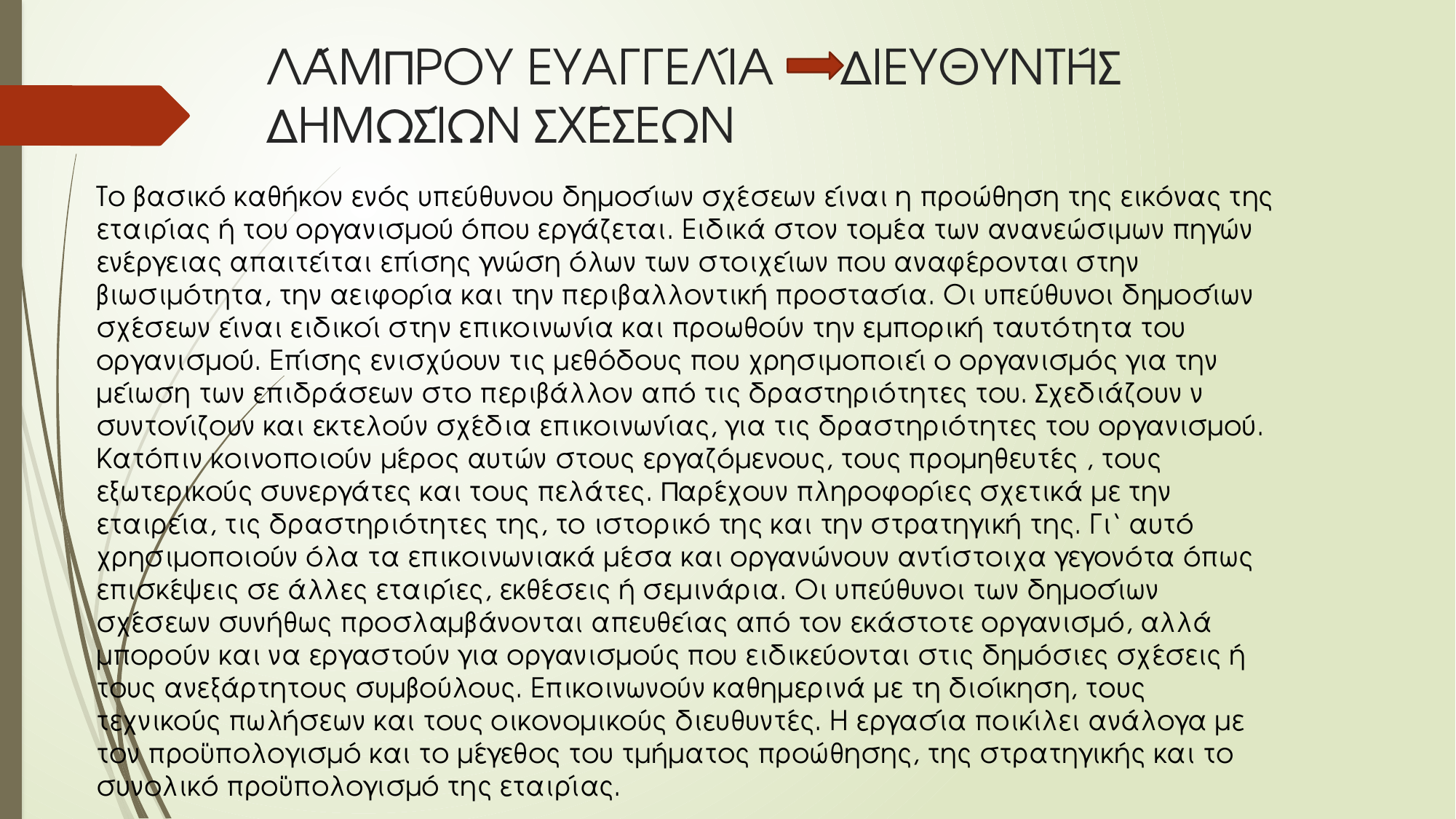

# ΛΆΜΠΡΟΥ ΕΥΑΓΓΕΛΊΑ     ΔΙΕΥΘΥΝΤΉΣ ΔΗΜΩΣΊΩΝ ΣΧΈΣΕΩΝ

Το βασικό καθήκον ενός υπεύθυνου δημοσίων σχέσεων είναι η προώθηση της εικόνας της εταιρίας ή του οργανισμού όπου εργάζεται. Ειδικά στον τομέα των ανανεώσιμων πηγών ενέργειας απαιτείται επίσης γνώση όλων των στοιχείων που αναφέρονται στην βιωσιμότητα, την αειφορία και την περιβαλλοντική προστασία. Οι υπεύθυνοι δημοσίων σχέσεων είναι ειδικοί στην επικοινωνία και προωθούν την εμπορική ταυτότητα του οργανισμού. Επίσης ενισχύουν τις μεθόδους που χρησιμοποιεί ο οργανισμός για την μείωση των επιδράσεων στο περιβάλλον από τις δραστηριότητες του. Σχεδιάζουν ν συντονίζουν και εκτελούν σχέδια επικοινωνίας, για τις δραστηριότητες του οργανισμού. Κατόπιν κοινοποιούν μέρος αυτών στους εργαζόμενους, τους προμηθευτές , τους εξωτερικούς συνεργάτες και τους πελάτες. Παρέχουν πληροφορίες σχετικά με την εταιρεία, τις δραστηριότητες της, το ιστορικό της και την στρατηγική της. Γι‘ αυτό χρησιμοποιούν όλα τα επικοινωνιακά μέσα και οργανώνουν αντίστοιχα γεγονότα όπως επισκέψεις σε άλλες εταιρίες, εκθέσεις ή σεμινάρια. Οι υπεύθυνοι των δημοσίων σχέσεων συνήθως προσλαμβάνονται απευθείας από τον εκάστοτε οργανισμό, αλλά μπορούν και να εργαστούν για οργανισμούς που ειδικεύονται στις δημόσιες σχέσεις ή τους ανεξάρτητους συμβούλους. Επικοινωνούν καθημερινά με τη διοίκηση, τους τεχνικούς πωλήσεων και τους οικονομικούς διευθυντές. Η εργασία ποικίλει ανάλογα με τον προϋπολογισμό και το μέγεθος του τμήματος προώθησης, της στρατηγικής και το συνολικό προϋπολογισμό της εταιρίας.